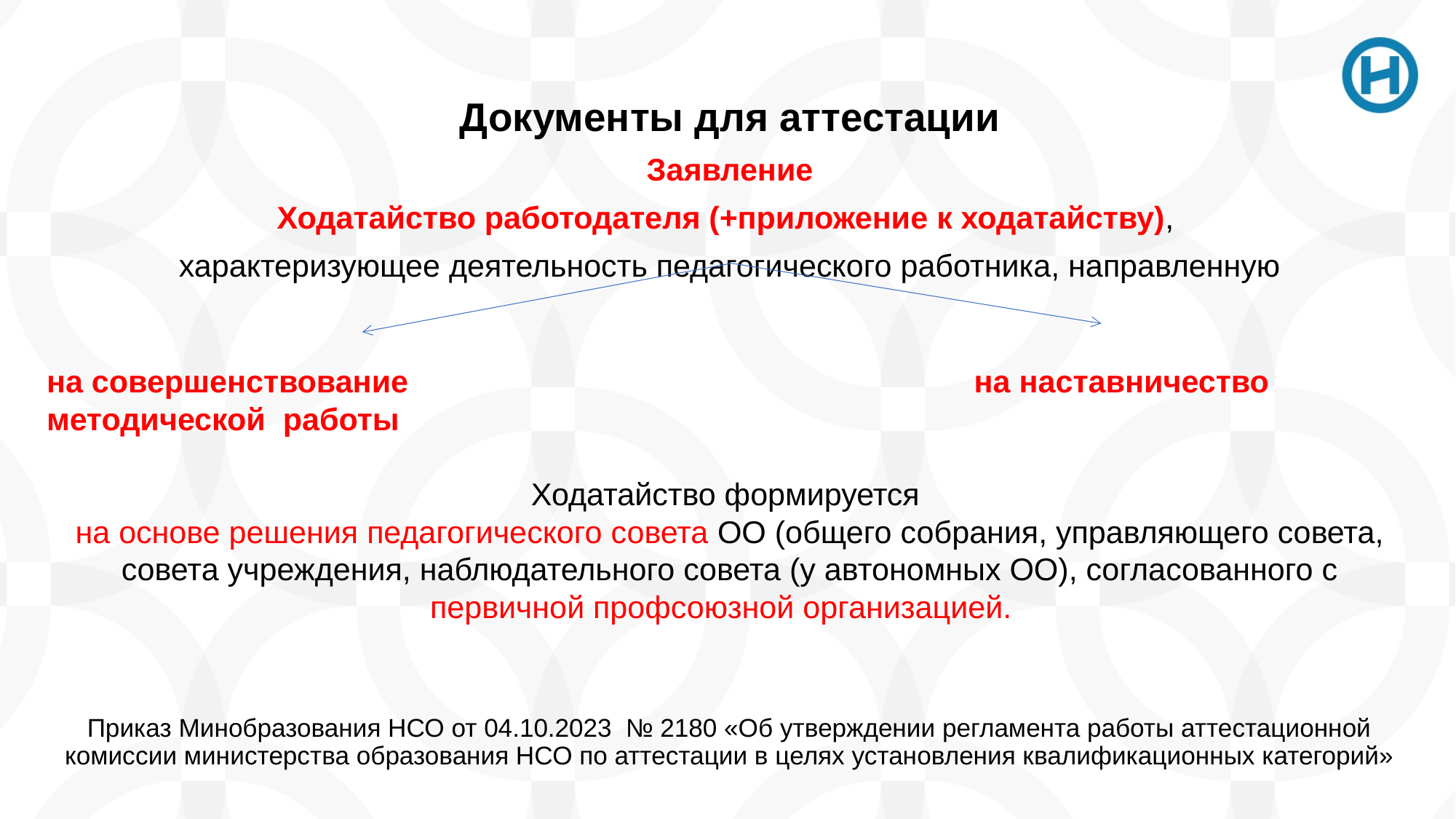

Документы для аттестации
Заявление
Ходатайство работодателя (+приложение к ходатайству),
характеризующее деятельность педагогического работника, направленную

на совершенствование                                                                 на наставничество
методической  работы

Ходатайство формируется
на основе решения педагогического совета ОО (общего собрания, управляющего совета, совета учреждения, наблюдательного совета (у автономных ОО), согласованного с первичной профсоюзной организацией.

Приказ Минобразования НСО от 04.10.2023  № 2180 «Об утверждении регламента работы аттестационной комиссии министерства образования НСО по аттестации в целях установления квалификационных категорий»